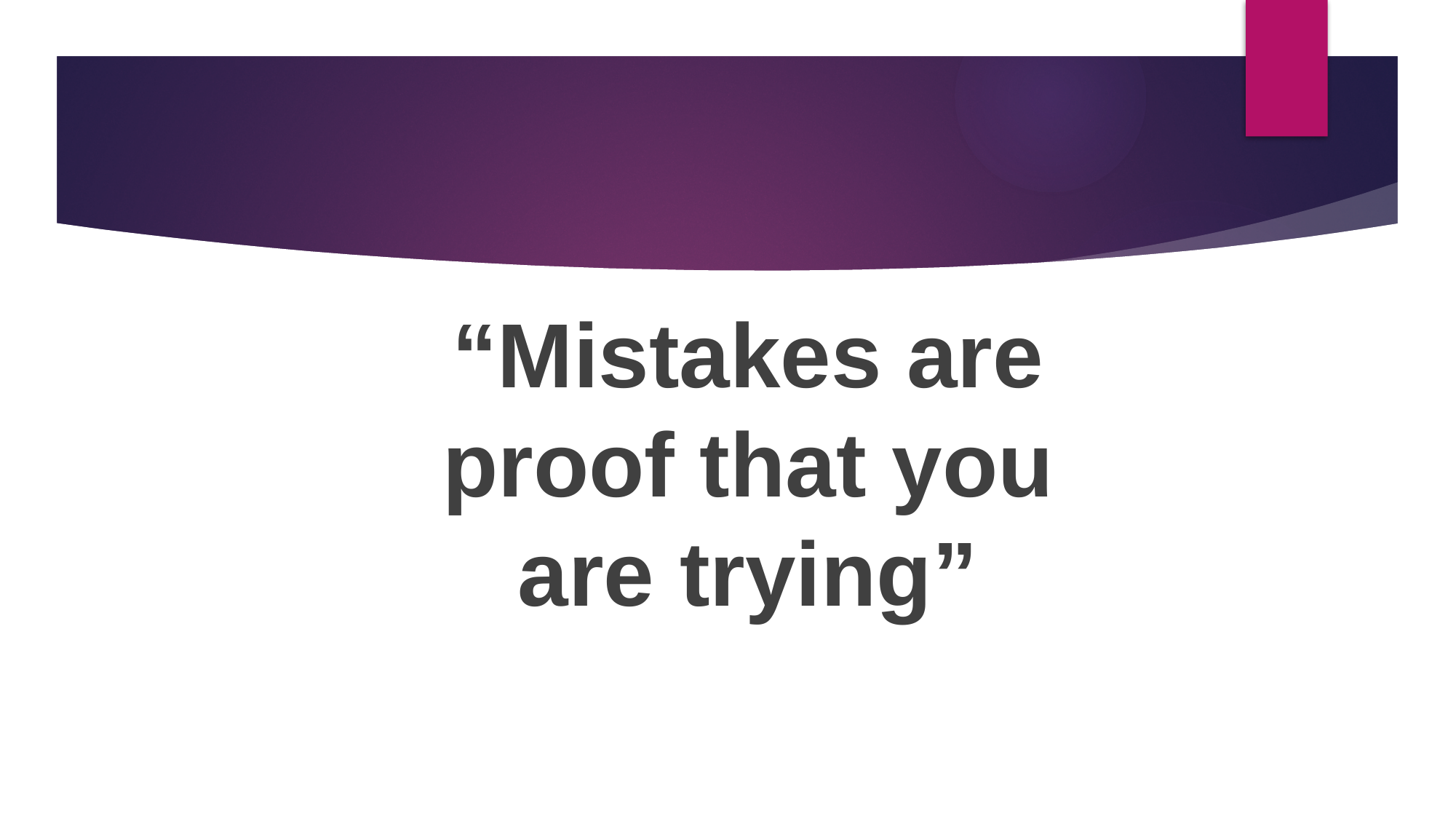

#
“Mistakes are proof that you are trying”